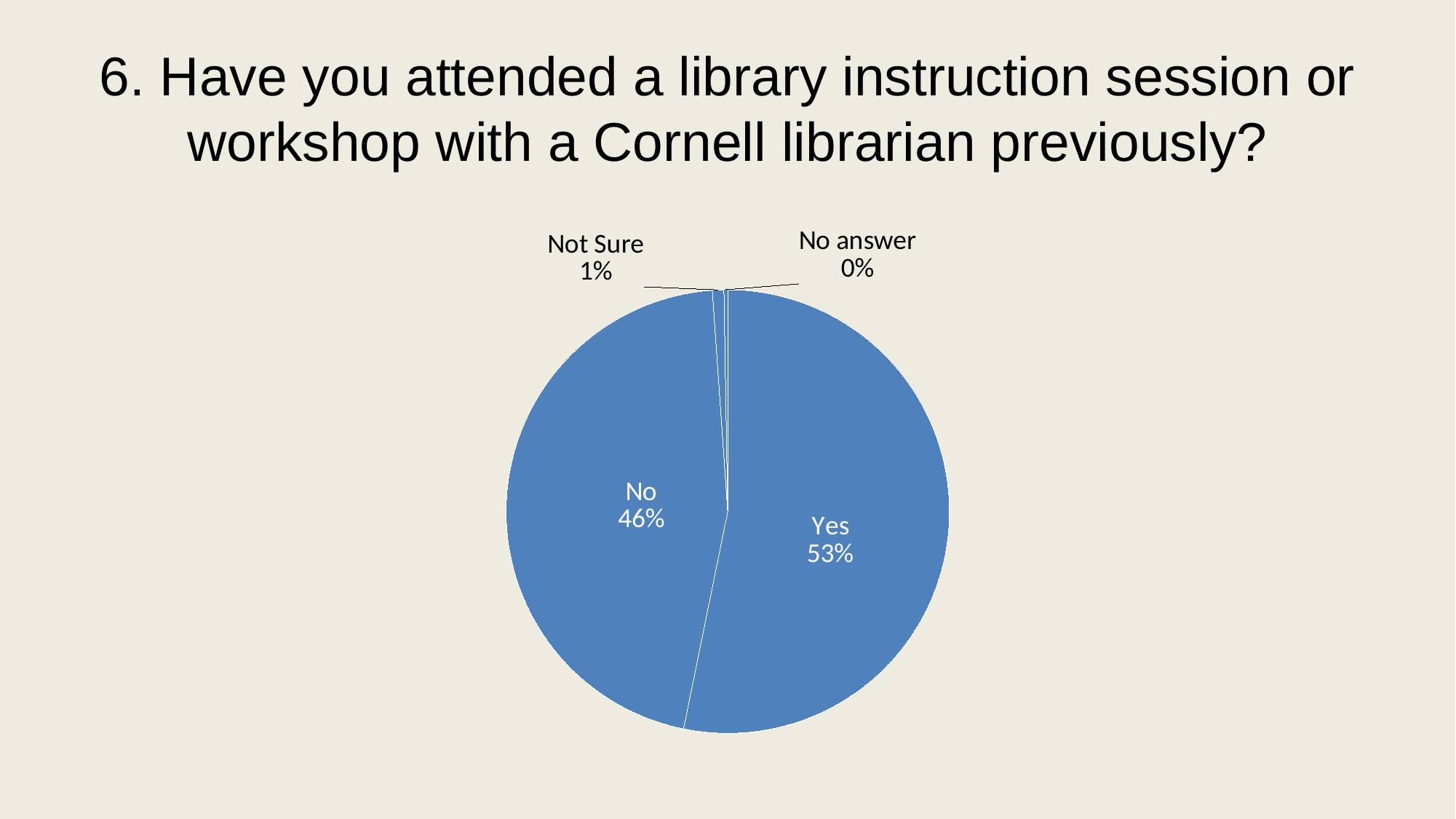

# 6. Have you attended a library instruction session or workshop with a Cornell librarian previously?

### Chart

| Category | All |
|---|---|
| Yes | 191.0 |
| No | 164.0 |
| Not Sure | 3.0 |
| No answer | 1.0 |